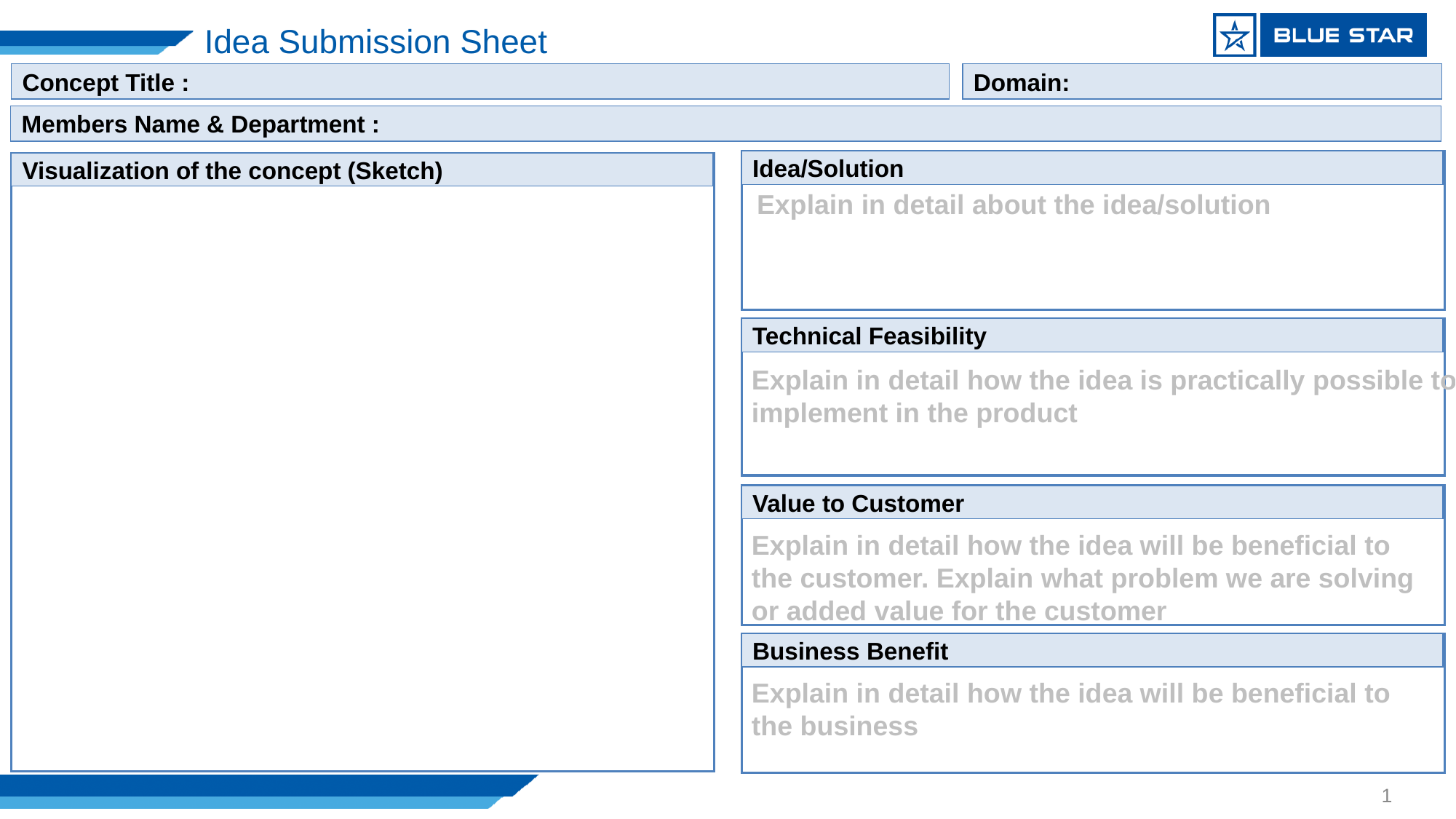

# Idea Submission Sheet
Concept Title :
Domain:
Members Name & Department :
Idea/Solution

Visualization of the concept (Sketch)

Explain in detail about the idea/solution
Technical Feasibility

Explain in detail how the idea is practically possible to implement in the product
Value to Customer

Explain in detail how the idea will be beneficial to the customer. Explain what problem we are solving or added value for the customer
Business Benefit

Explain in detail how the idea will be beneficial to the business
1